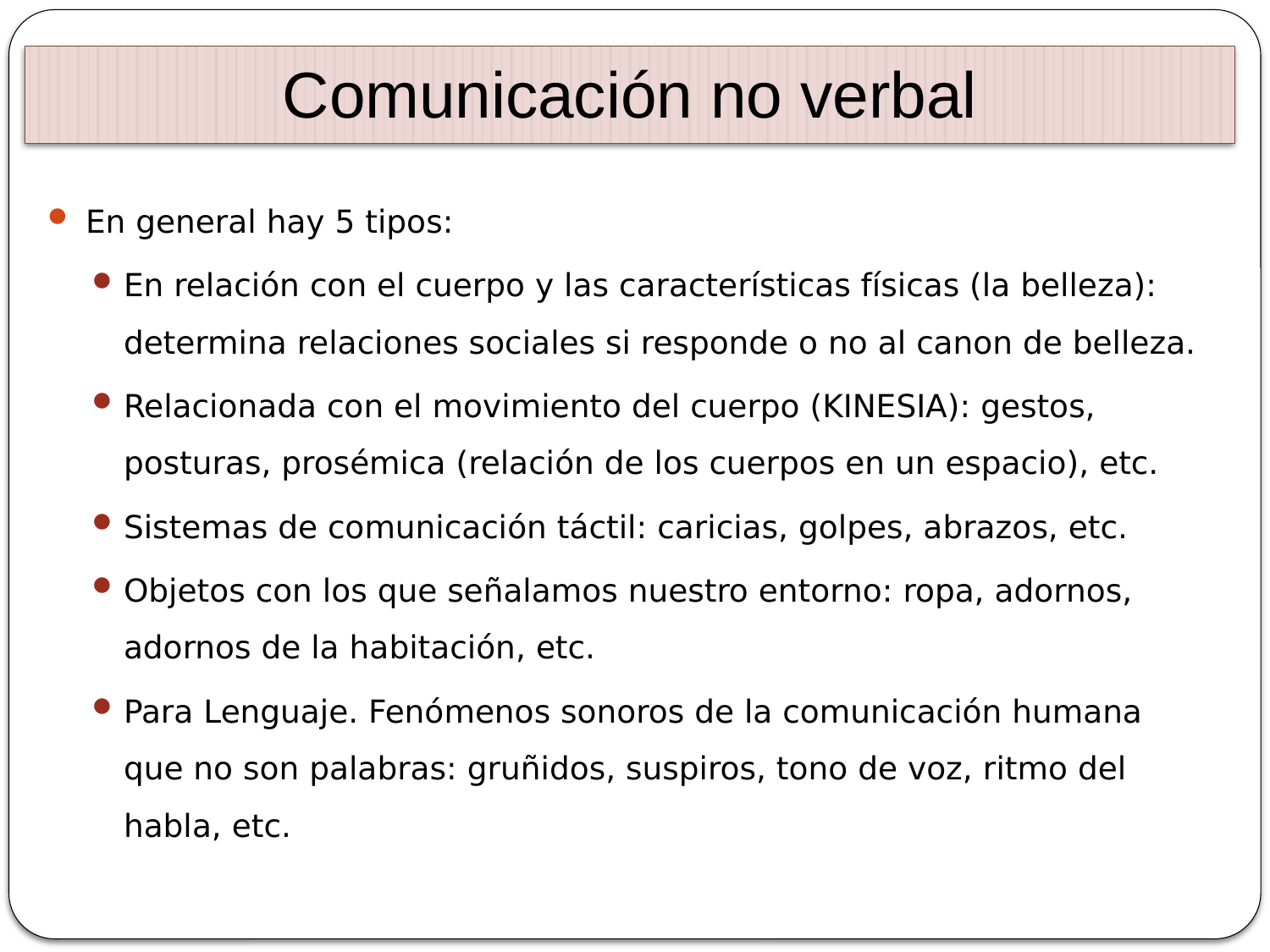

# Comunicación no verbal
En general hay 5 tipos:
En relación con el cuerpo y las características físicas (la belleza): determina relaciones sociales si responde o no al canon de belleza.
Relacionada con el movimiento del cuerpo (KINESIA): gestos, posturas, prosémica (relación de los cuerpos en un espacio), etc.
Sistemas de comunicación táctil: caricias, golpes, abrazos, etc.
Objetos con los que señalamos nuestro entorno: ropa, adornos, adornos de la habitación, etc.
Para Lenguaje. Fenómenos sonoros de la comunicación humana que no son palabras: gruñidos, suspiros, tono de voz, ritmo del habla, etc.